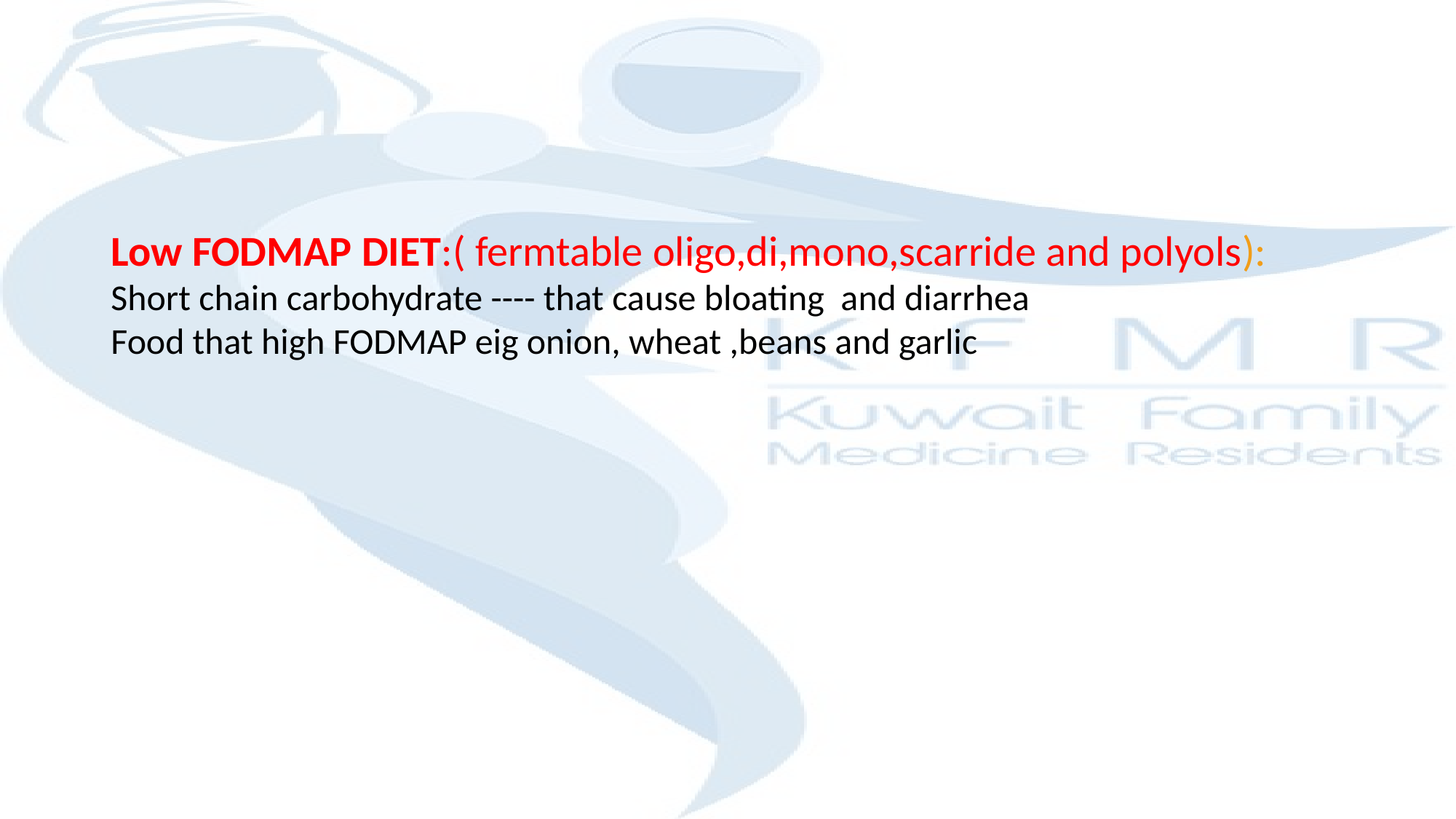

#
Low FODMAP DIET:( fermtable oligo,di,mono,scarride and polyols):
Short chain carbohydrate ---- that cause bloating  and diarrhea
Food that high FODMAP eig onion, wheat ,beans and garlic